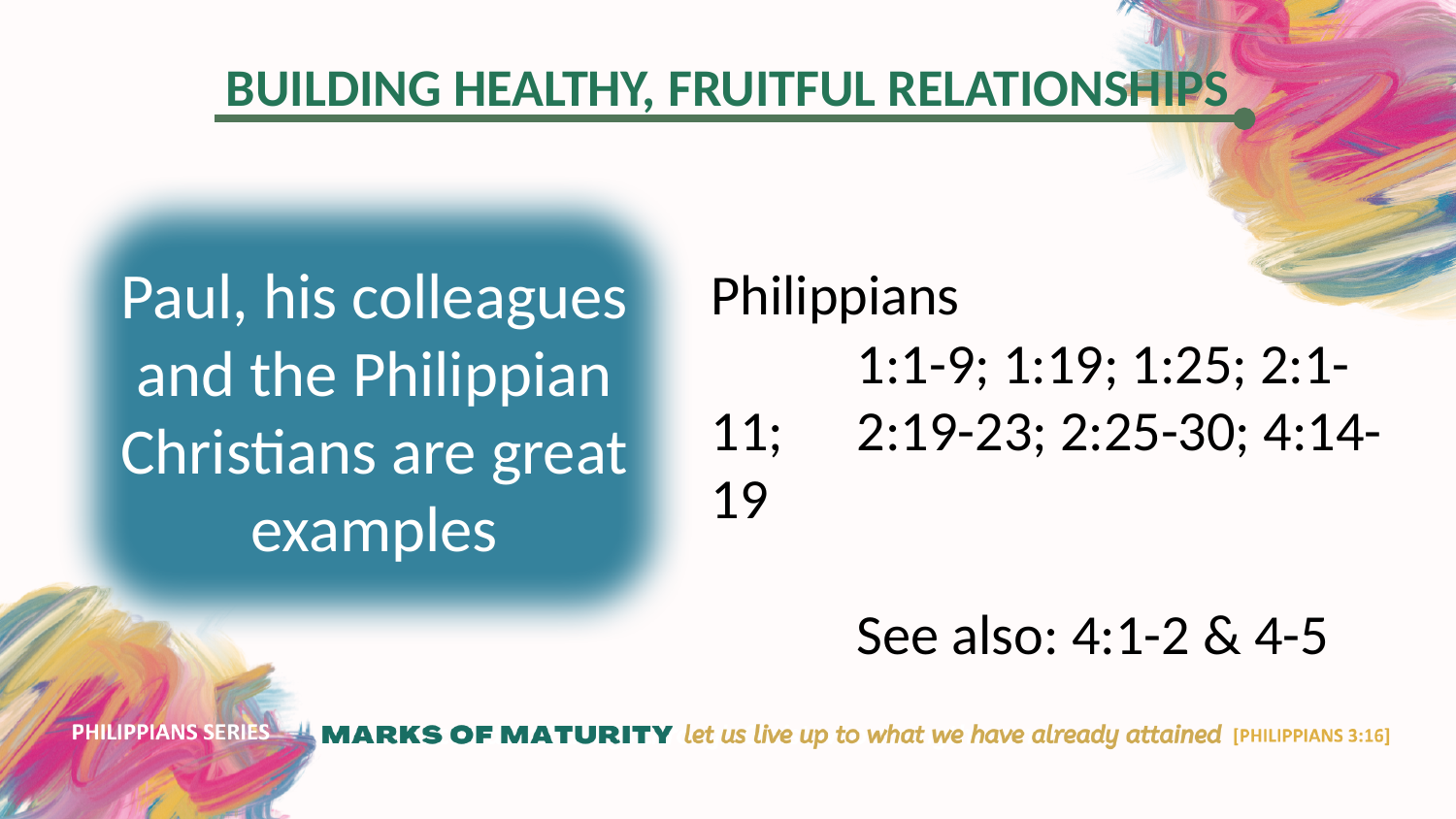

Paul, his colleagues and the Philippian Christians are great examples
Philippians
	1:1-9; 1:19; 1:25; 2:1-11; 	2:19-23; 2:25-30; 4:14-19

	See also: 4:1-2 & 4-5